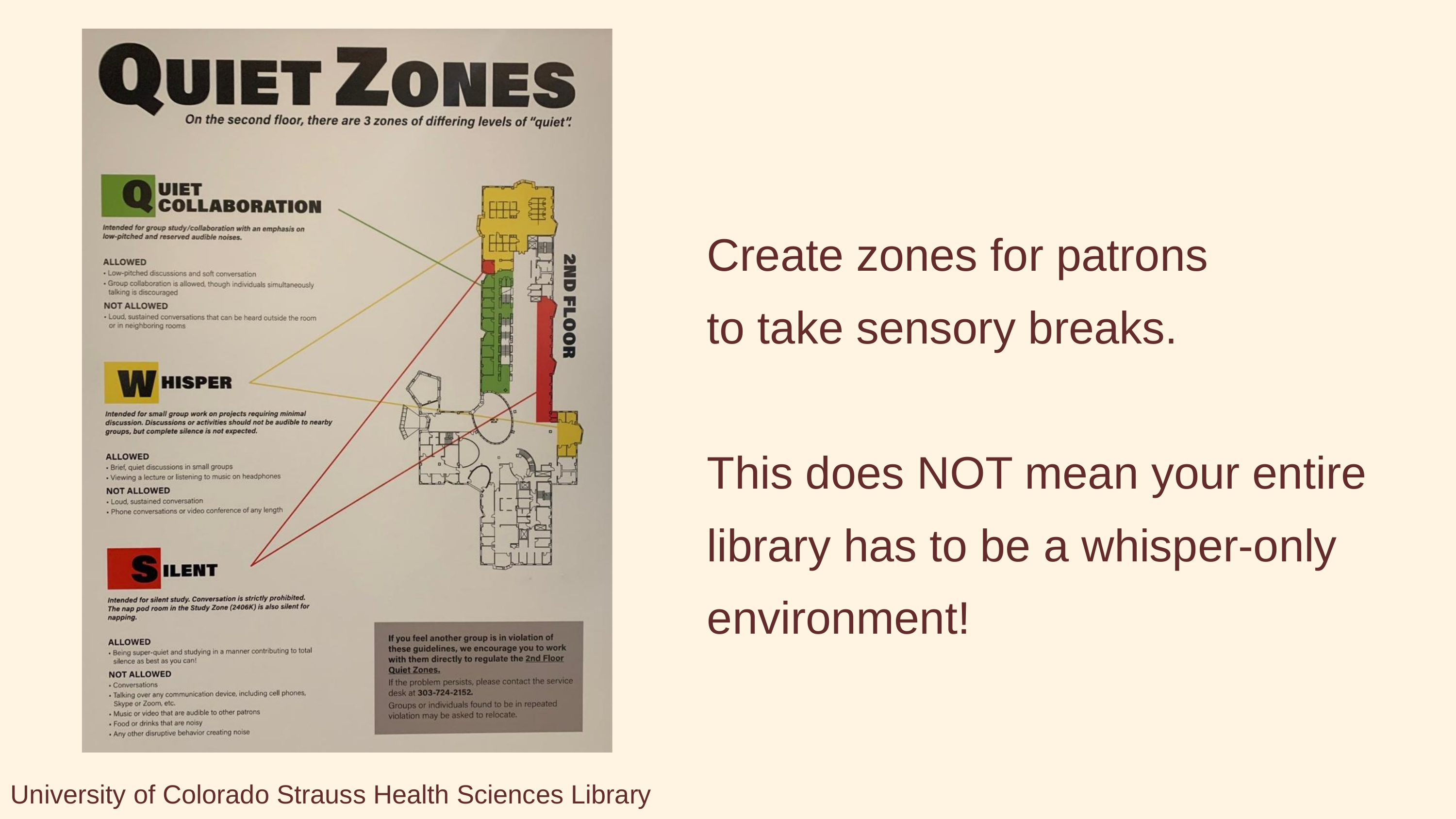

Example of sensory break zones.

Create zones for patrons
to take sensory breaks.

This does NOT mean your entire library has to be a whisper-only environment!
University of Colorado Strauss Health Sciences Library